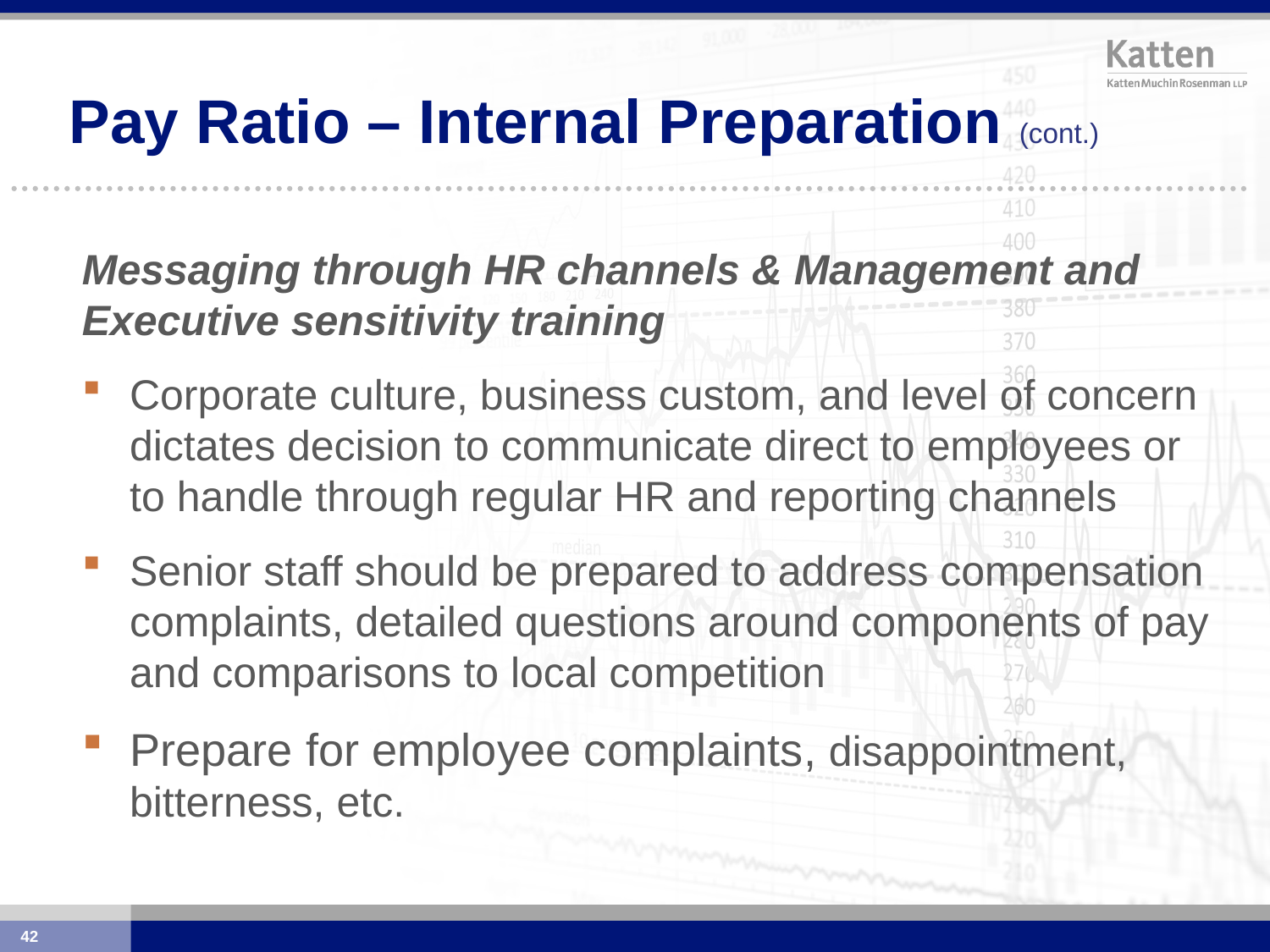

# Pay Ratio – Internal Preparation (cont.)
Messaging through HR channels & Management and Executive sensitivity training
Corporate culture, business custom, and level of concern dictates decision to communicate direct to employees or to handle through regular HR and reporting channels
Senior staff should be prepared to address compensation complaints, detailed questions around components of pay and comparisons to local competition
Prepare for employee complaints, disappointment, bitterness, etc.